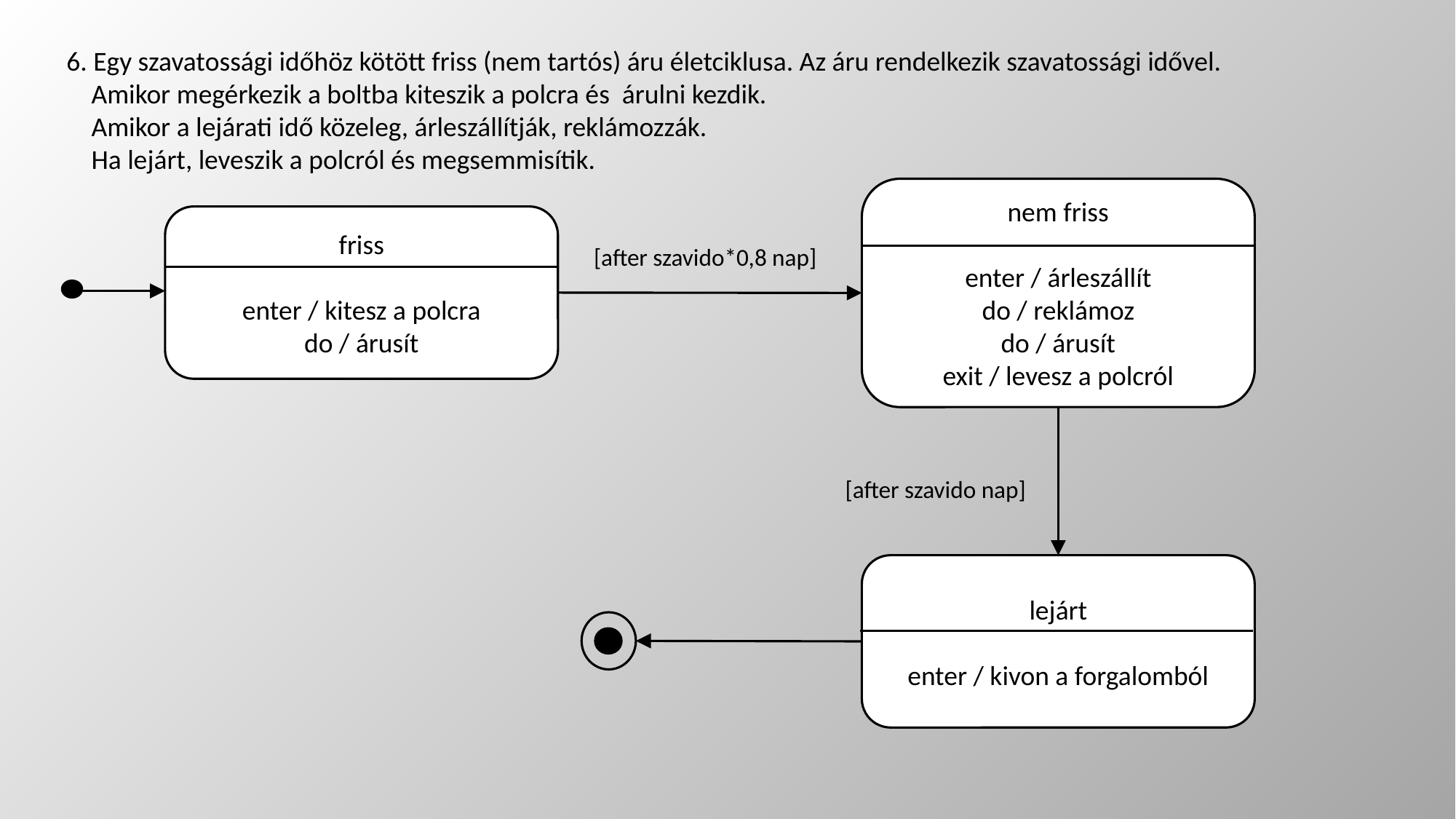

6. Egy szavatossági időhöz kötött friss (nem tartós) áru életciklusa. Az áru rendelkezik szavatossági idővel.
    Amikor megérkezik a boltba kiteszik a polcra és  árulni kezdik.
    Amikor a lejárati idő közeleg, árleszállítják, reklámozzák.
    Ha lejárt, leveszik a polcról és megsemmisítik.
nem friss

enter / árleszállít
do / reklámoz
do / árusít
exit / levesz a polcról
friss

enter / kitesz a polcra
do / árusít
[after szavido*0,8 nap]

[after szavido nap]
lejárt
enter / kivon a forgalomból